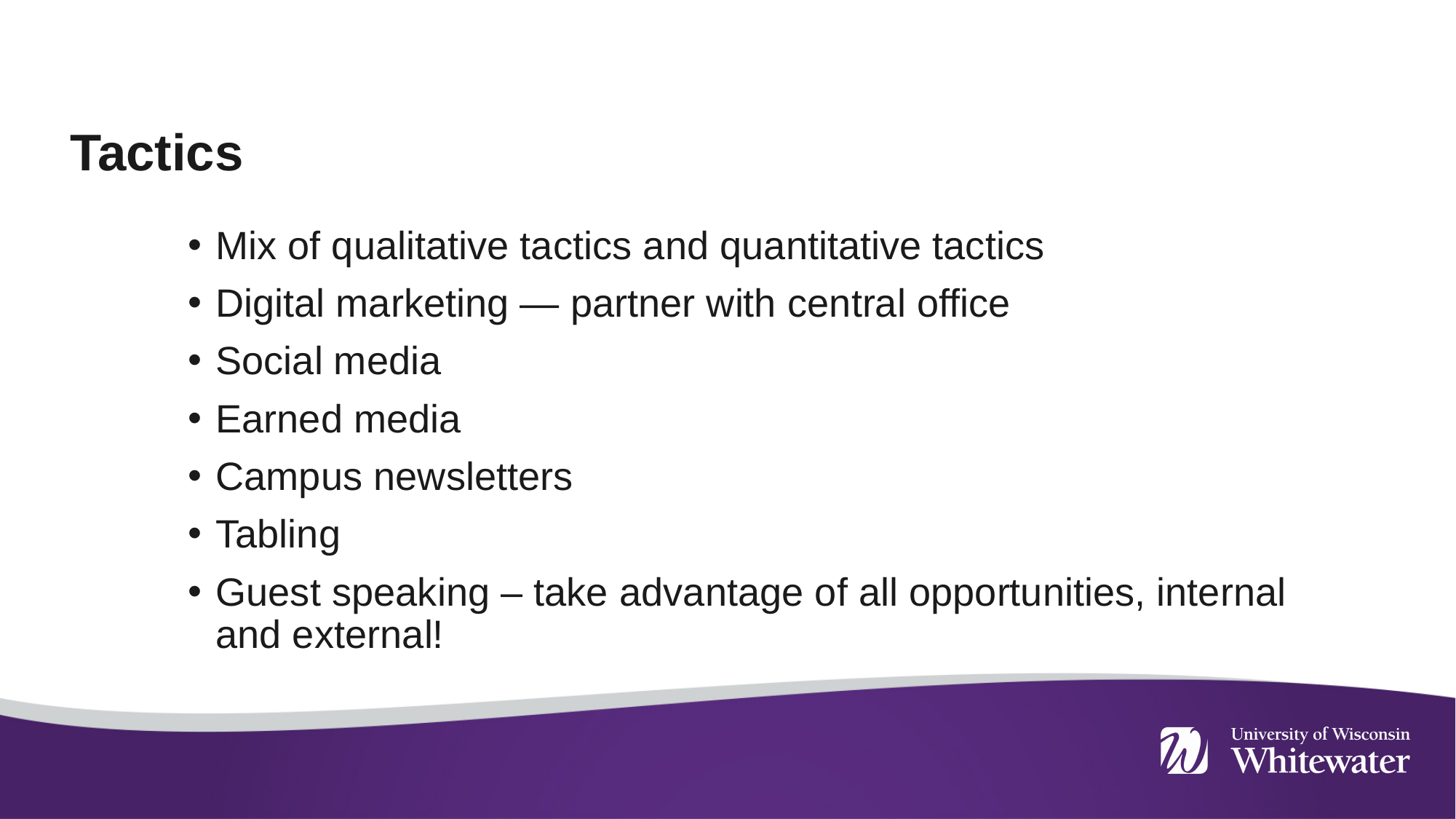

Tactics
Mix of qualitative tactics and quantitative tactics
Digital marketing — partner with central office
Social media
Earned media
Campus newsletters
Tabling
Guest speaking – take advantage of all opportunities, internal and external!